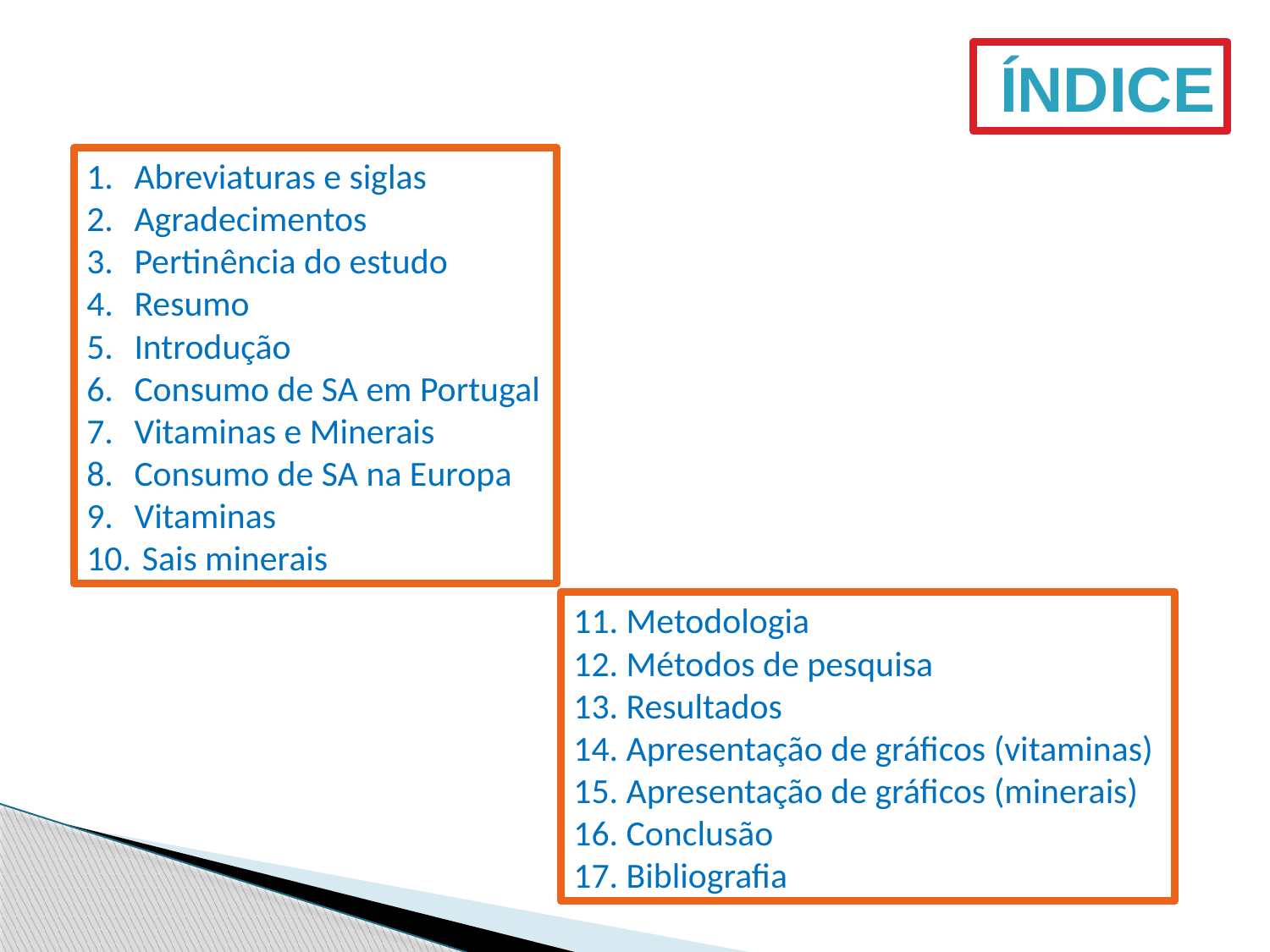

Índice
Abreviaturas e siglas
Agradecimentos
Pertinência do estudo
Resumo
Introdução
Consumo de SA em Portugal
Vitaminas e Minerais
Consumo de SA na Europa
Vitaminas
 Sais minerais
11. Metodologia
12. Métodos de pesquisa
13. Resultados
14. Apresentação de gráficos (vitaminas)
15. Apresentação de gráficos (minerais)
16. Conclusão
17. Bibliografia